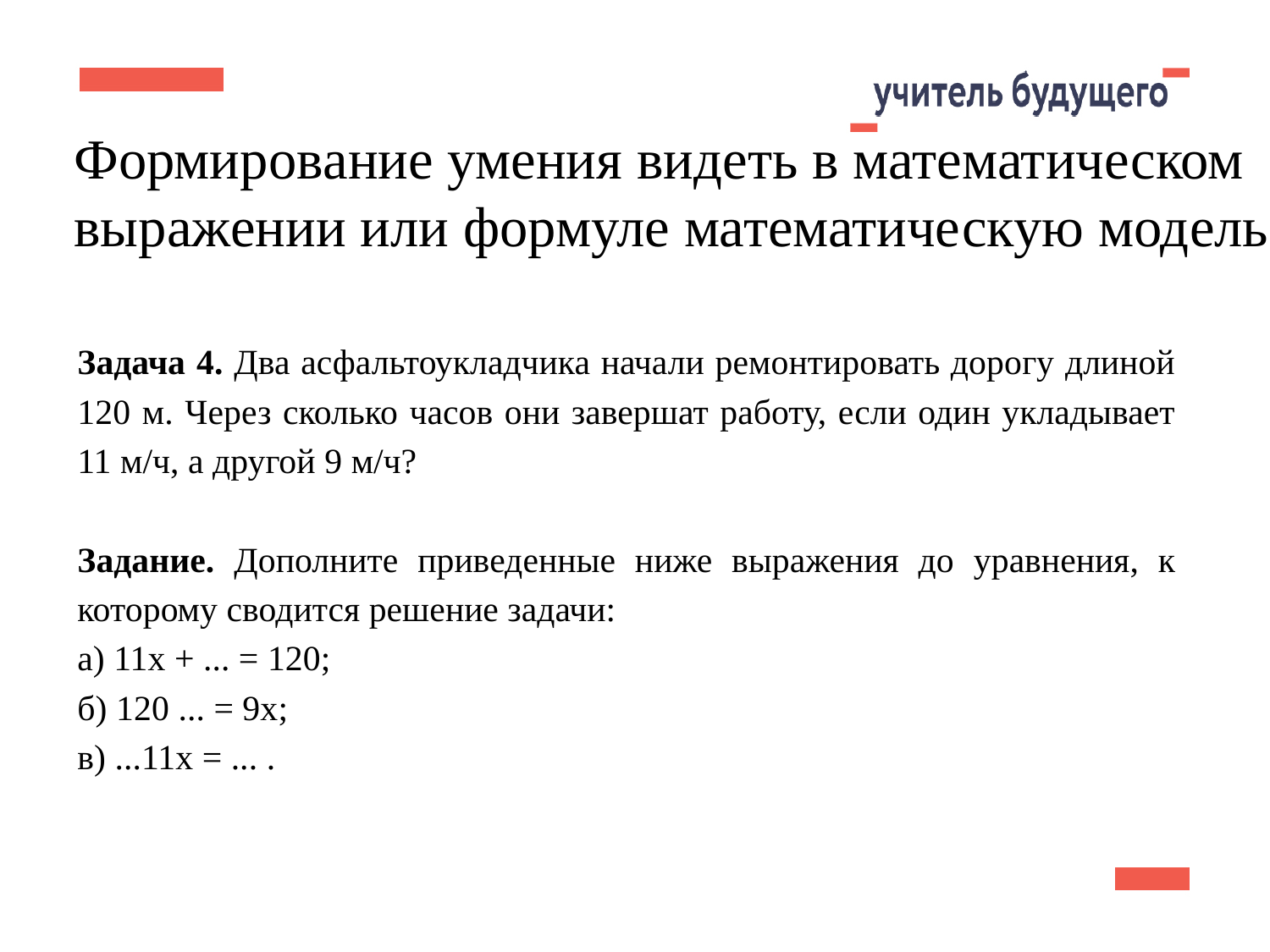

8
Формирование умения видеть в математическом
выражении или формуле математическую модель
Задача 4. Два асфальтоукладчика начали ремонтировать дорогу длиной 120 м. Через сколько часов они завершат работу, если один укладывает 11 м/ч, а другой 9 м/ч?

Задание. Дополните приведенные ниже выражения до уравнения, к которому сводится решение задачи:
а) 11х + ... = 120;
б) 120 ... = 9х;
в) ...11х = ... .